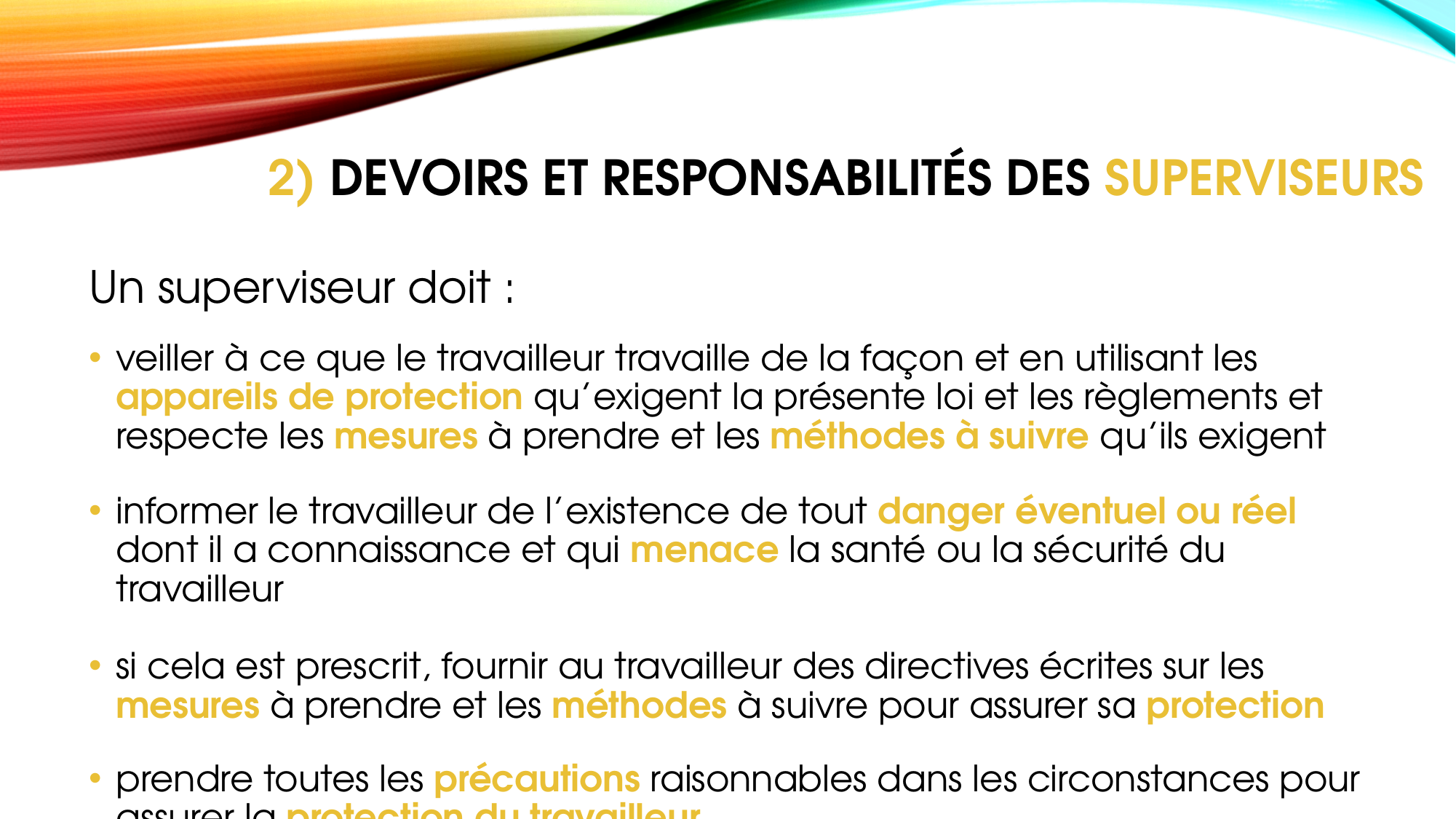

# 2) Devoirs et responsabilités des superviseurs
Un superviseur doit :

veiller à ce que le travailleur travaille de la façon et en utilisant les appareils de protection qu’exigent la présente loi et les règlements et respecte les mesures à prendre et les méthodes à suivre qu’ils exigent

informer le travailleur de l’existence de tout danger éventuel ou réel dont il a connaissance et qui menace la santé ou la sécurité du travailleur

si cela est prescrit, fournir au travailleur des directives écrites sur les mesures à prendre et les méthodes à suivre pour assurer sa protection

prendre toutes les précautions raisonnables dans les circonstances pour assurer la protection du travailleur